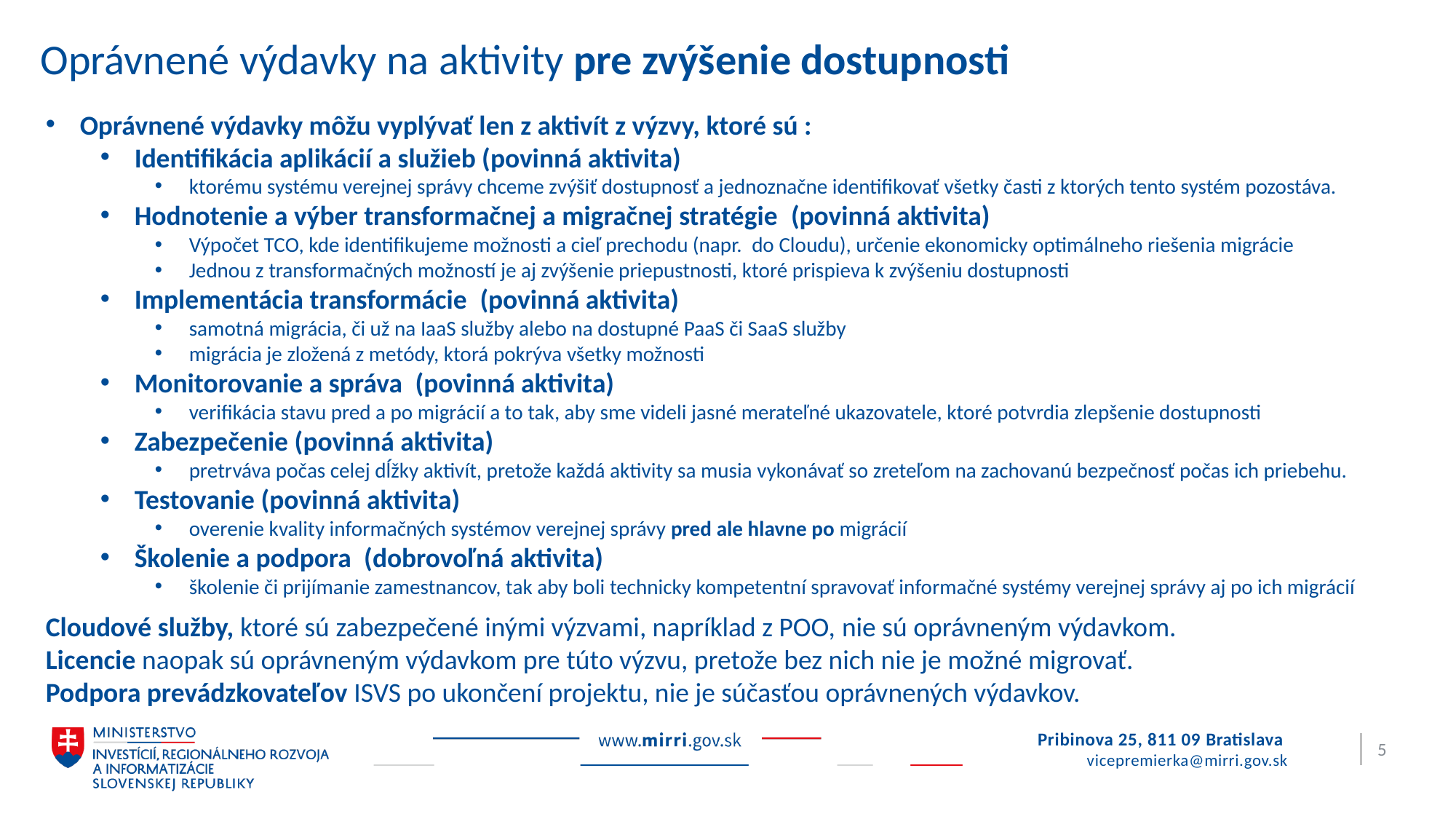

# Oprávnené výdavky na aktivity pre zvýšenie dostupnosti
Oprávnené výdavky môžu vyplývať len z aktivít z výzvy, ktoré sú :
Identifikácia aplikácií a služieb (povinná aktivita)
ktorému systému verejnej správy chceme zvýšiť dostupnosť a jednoznačne identifikovať všetky časti z ktorých tento systém pozostáva.
Hodnotenie a výber transformačnej a migračnej stratégie  (povinná aktivita)
Výpočet TCO, kde identifikujeme možnosti a cieľ prechodu (napr.  do Cloudu), určenie ekonomicky optimálneho riešenia migrácie
Jednou z transformačných možností je aj zvýšenie priepustnosti, ktoré prispieva k zvýšeniu dostupnosti
Implementácia transformácie  (povinná aktivita)
samotná migrácia, či už na IaaS služby alebo na dostupné PaaS či SaaS služby
migrácia je zložená z metódy, ktorá pokrýva všetky možnosti
Monitorovanie a správa  (povinná aktivita)
verifikácia stavu pred a po migrácií a to tak, aby sme videli jasné merateľné ukazovatele, ktoré potvrdia zlepšenie dostupnosti
Zabezpečenie (povinná aktivita)
pretrváva počas celej dĺžky aktivít, pretože každá aktivity sa musia vykonávať so zreteľom na zachovanú bezpečnosť počas ich priebehu.
Testovanie (povinná aktivita)
overenie kvality informačných systémov verejnej správy pred ale hlavne po migrácií
Školenie a podpora  (dobrovoľná aktivita)
školenie či prijímanie zamestnancov, tak aby boli technicky kompetentní spravovať informačné systémy verejnej správy aj po ich migrácií
Cloudové služby, ktoré sú zabezpečené inými výzvami, napríklad z POO, nie sú oprávneným výdavkom.
Licencie naopak sú oprávneným výdavkom pre túto výzvu, pretože bez nich nie je možné migrovať.
Podpora prevádzkovateľov ISVS po ukončení projektu, nie je súčasťou oprávnených výdavkov.